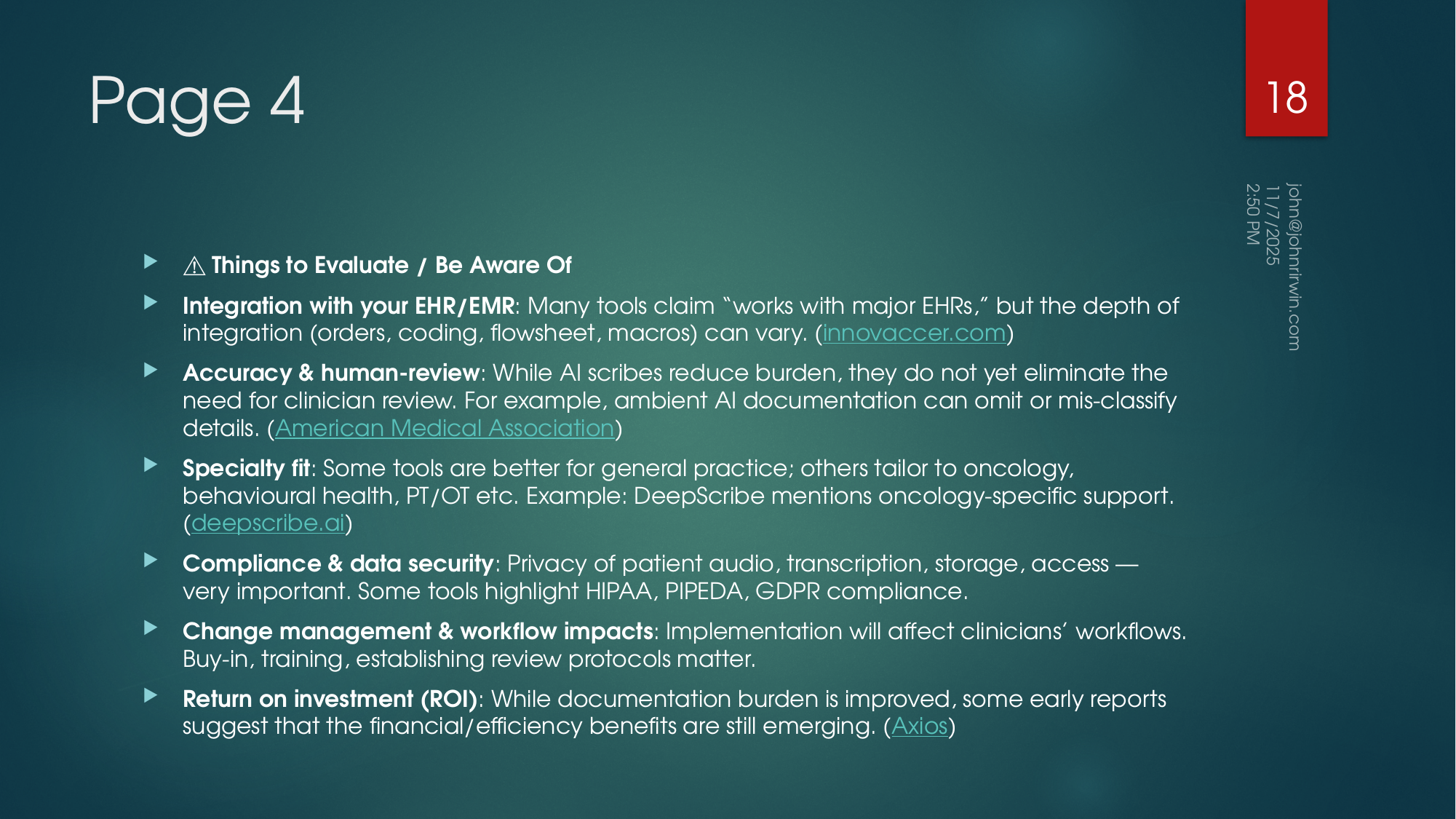

18
# Page 4
11/7/2025 2:50 PM
⚠️ Things to Evaluate / Be Aware Of
Integration with your EHR/EMR: Many tools claim “works with major EHRs,” but the depth of integration (orders, coding, flowsheet, macros) can vary. (innovaccer.com)
Accuracy & human-review: While AI scribes reduce burden, they do not yet eliminate the need for clinician review. For example, ambient AI documentation can omit or mis-classify details. (American Medical Association)
Specialty fit: Some tools are better for general practice; others tailor to oncology, behavioural health, PT/OT etc. Example: DeepScribe mentions oncology-specific support. (deepscribe.ai)
Compliance & data security: Privacy of patient audio, transcription, storage, access — very important. Some tools highlight HIPAA, PIPEDA, GDPR compliance.
Change management & workflow impacts: Implementation will affect clinicians’ workflows. Buy-in, training, establishing review protocols matter.
Return on investment (ROI): While documentation burden is improved, some early reports suggest that the financial/efficiency benefits are still emerging. (Axios)

john@johnrirwin.com